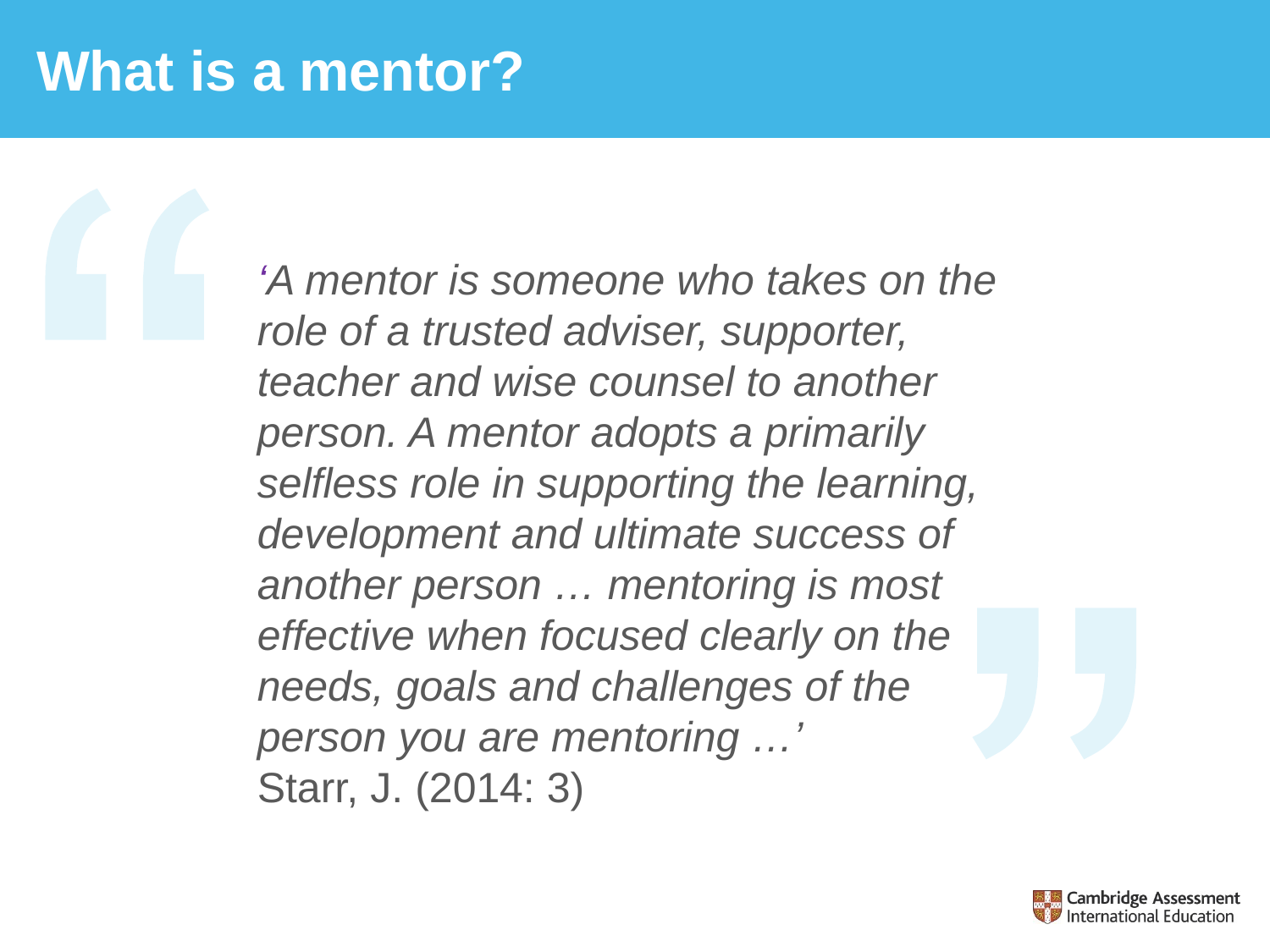

# What is a mentor?
‘A mentor is someone who takes on the role of a trusted adviser, supporter, teacher and wise counsel to another person. A mentor adopts a primarily selfless role in supporting the learning, development and ultimate success of another person … mentoring is most effective when focused clearly on the needs, goals and challenges of the person you are mentoring …’
Starr, J. (2014: 3)